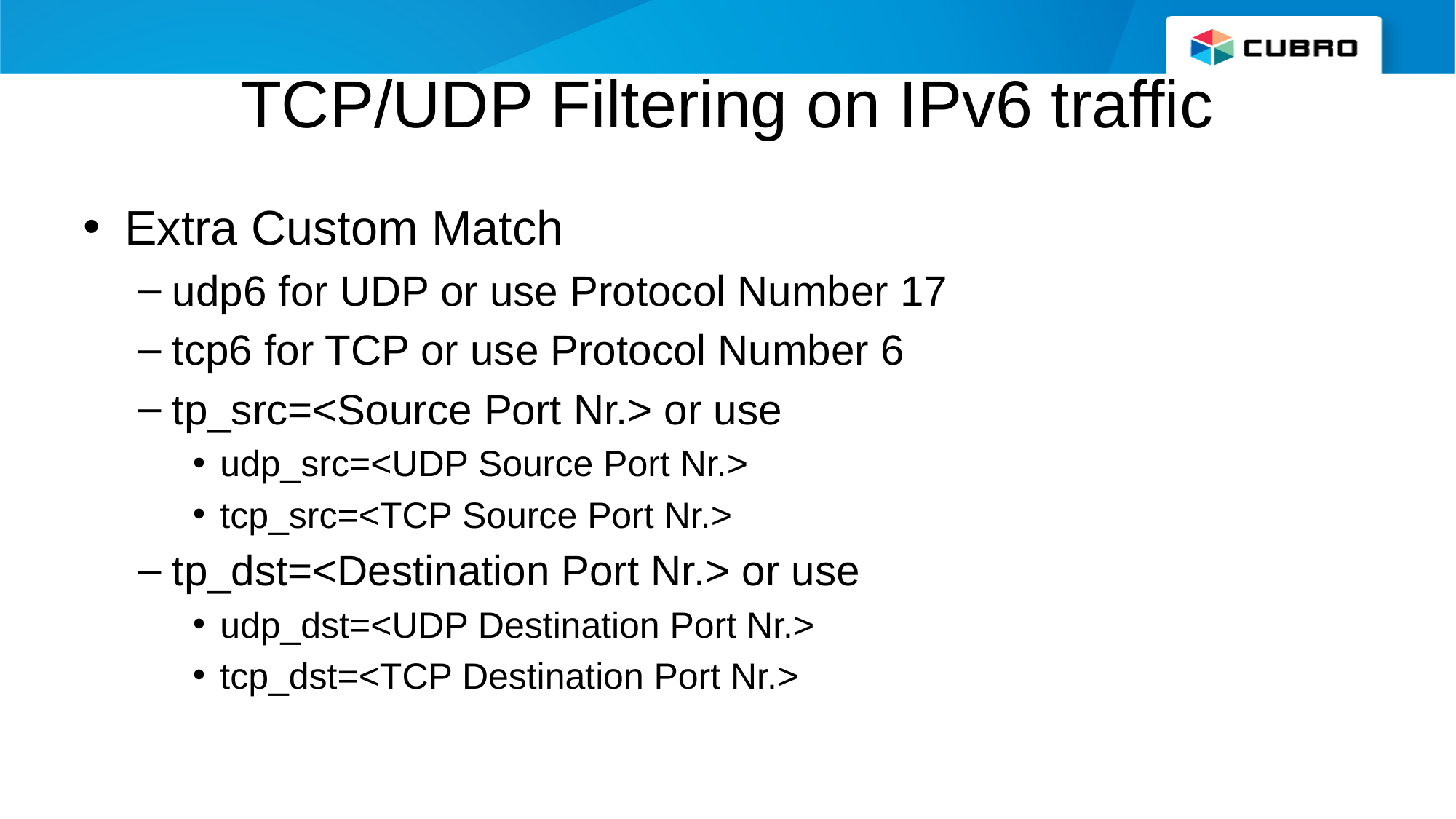

# TCP/UDP Filtering on IPv6 traffic
Extra Custom Match
udp6 for UDP or use Protocol Number 17
tcp6 for TCP or use Protocol Number 6
tp_src=<Source Port Nr.> or use
udp_src=<UDP Source Port Nr.>
tcp_src=<TCP Source Port Nr.>
tp_dst=<Destination Port Nr.> or use
udp_dst=<UDP Destination Port Nr.>
tcp_dst=<TCP Destination Port Nr.>